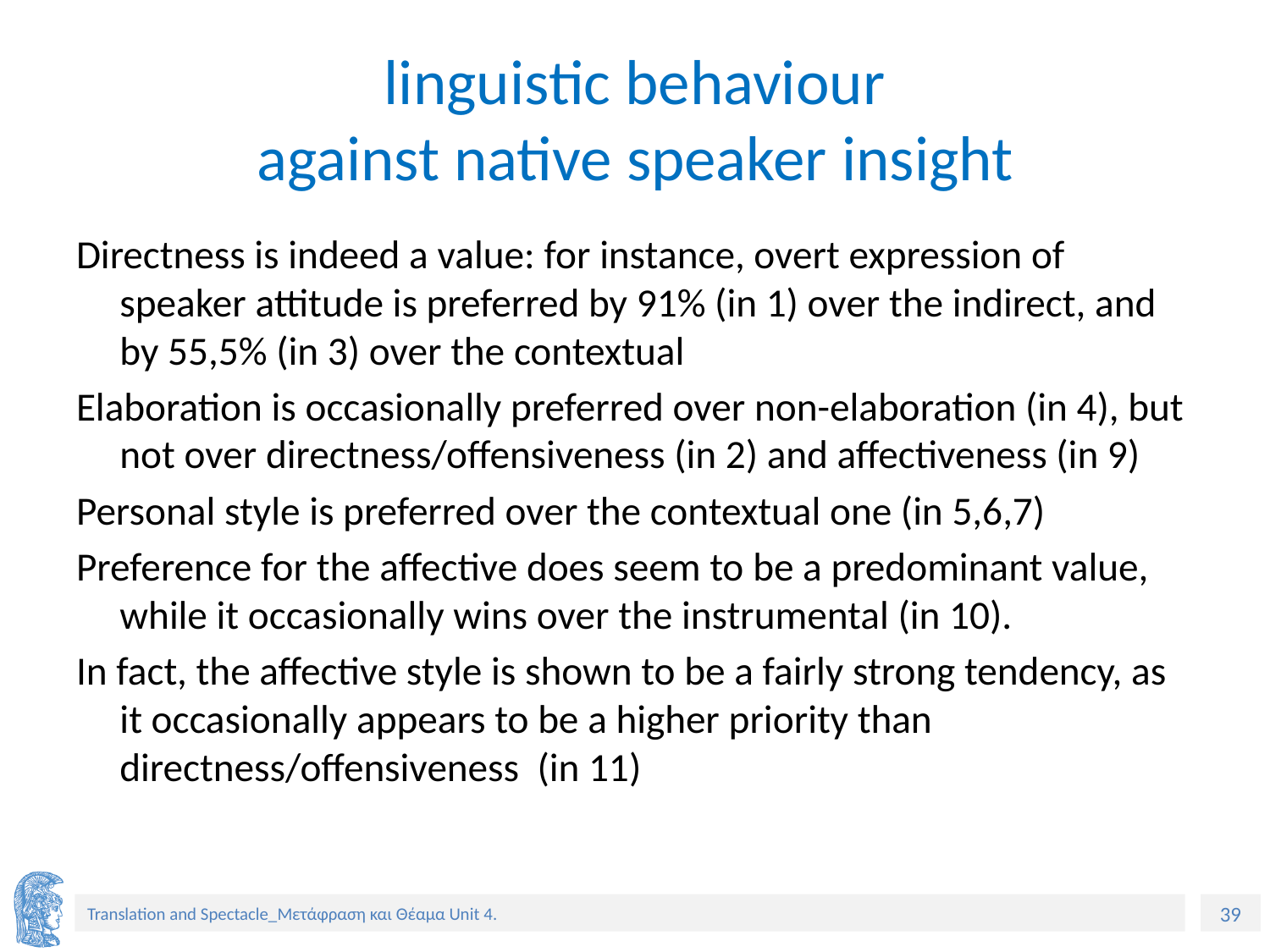

# linguistic behaviour against native speaker insight
Directness is indeed a value: for instance, overt expression of speaker attitude is preferred by 91% (in 1) over the indirect, and by 55,5% (in 3) over the contextual
Elaboration is occasionally preferred over non-elaboration (in 4), but not over directness/offensiveness (in 2) and affectiveness (in 9)
Personal style is preferred over the contextual one (in 5,6,7)
Preference for the affective does seem to be a predominant value, while it occasionally wins over the instrumental (in 10).
In fact, the affective style is shown to be a fairly strong tendency, as it occasionally appears to be a higher priority than directness/offensiveness  (in 11)